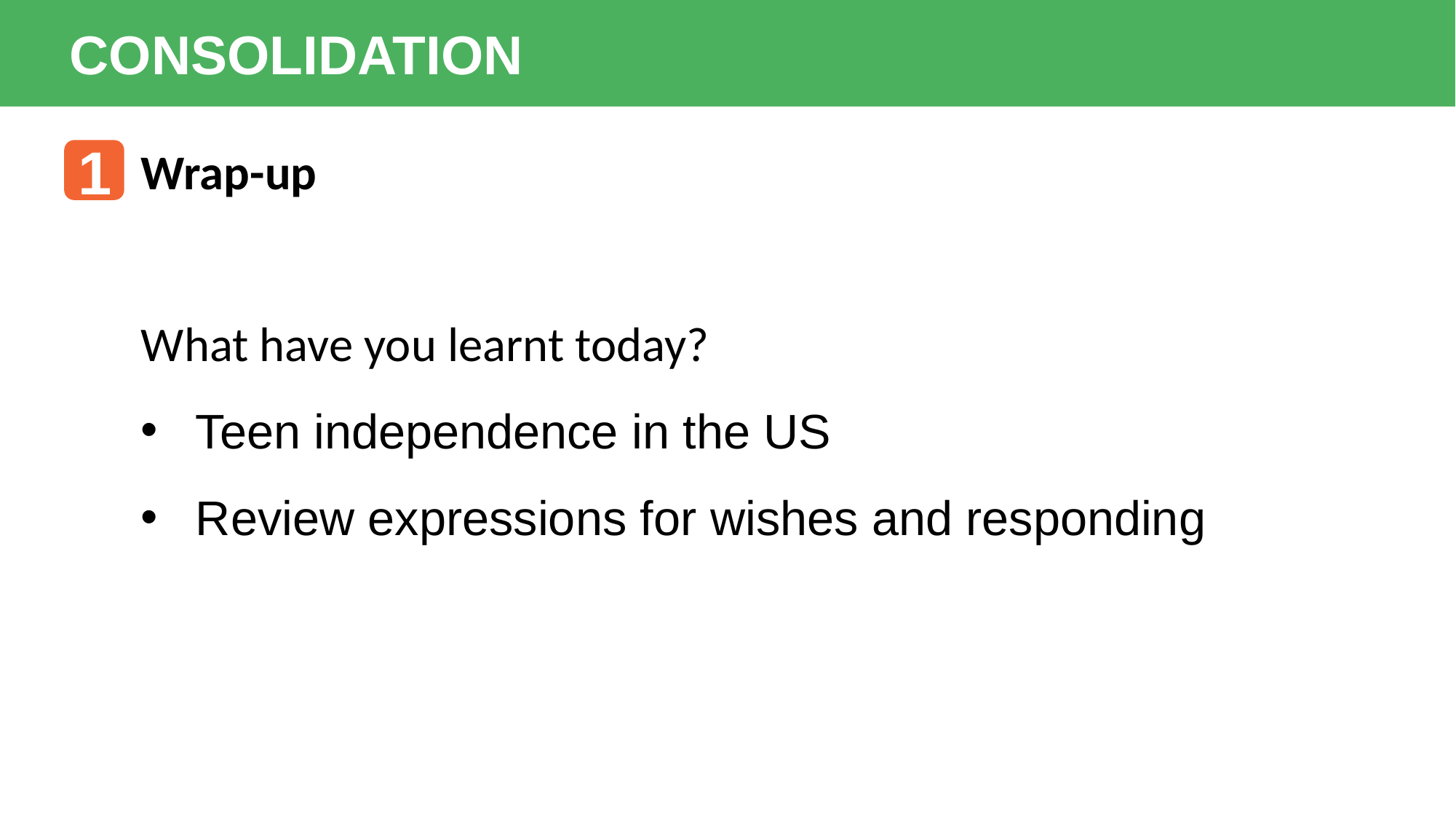

CONSOLIDATION
1
Wrap-up

What have you learnt today?
Teen independence in the US
Review expressions for wishes and responding